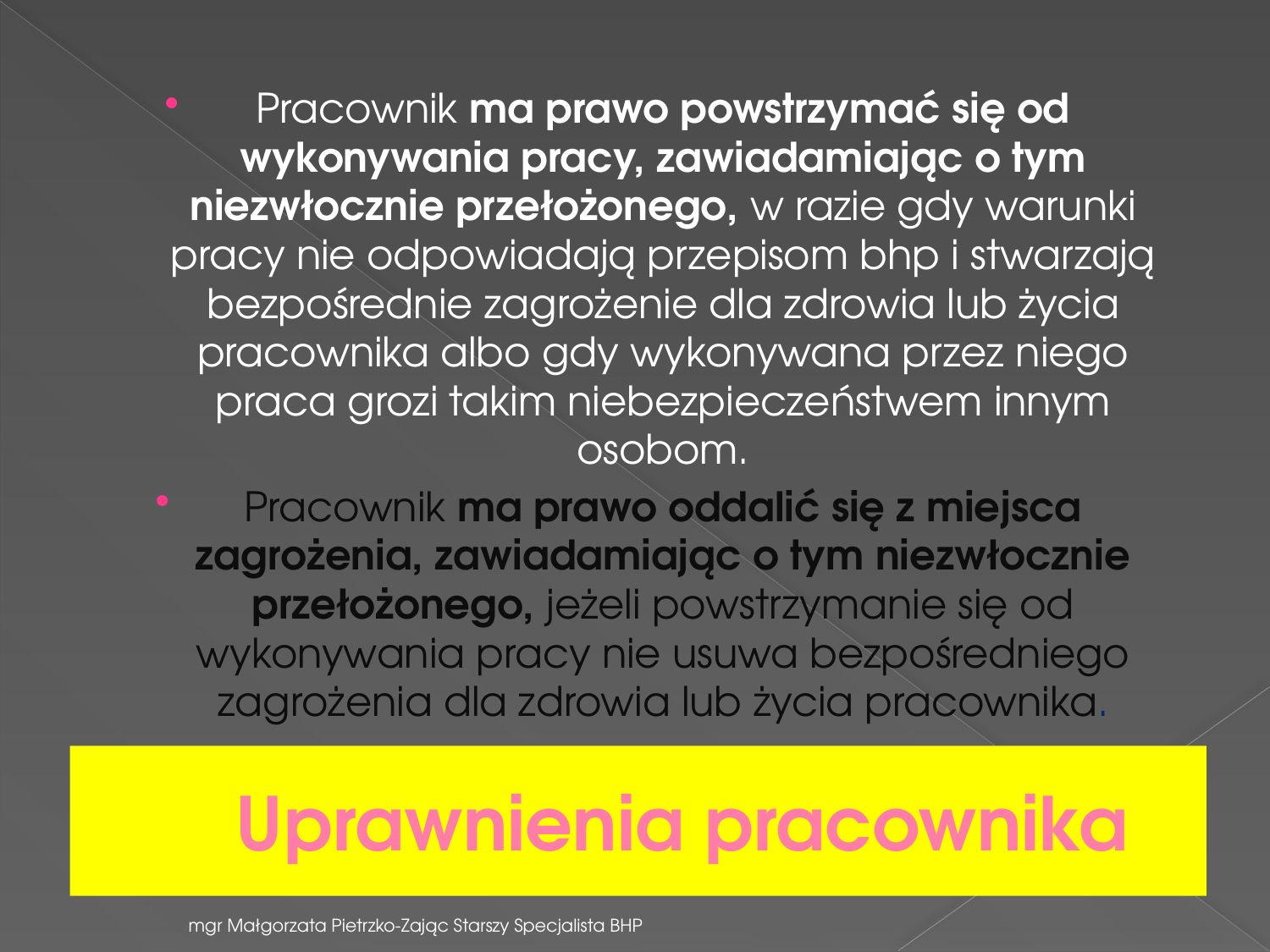

Pracownik ma prawo powstrzymać się od wykonywania pracy, zawiadamiając o tym niezwłocznie przełożonego, w razie gdy warunki pracy nie odpowiadają przepisom bhp i stwarzają bezpośrednie zagrożenie dla zdrowia lub życia pracownika albo gdy wykonywana przez niego praca grozi takim niebezpieczeństwem innym osobom.
Pracownik ma prawo oddalić się z miejsca zagrożenia, zawiadamiając o tym niezwłocznie przełożonego, jeżeli powstrzymanie się od wykonywania pracy nie usuwa bezpośredniego zagrożenia dla zdrowia lub życia pracownika.
# Uprawnienia pracownika
mgr Małgorzata Pietrzko-Zając Starszy Specjalista BHP